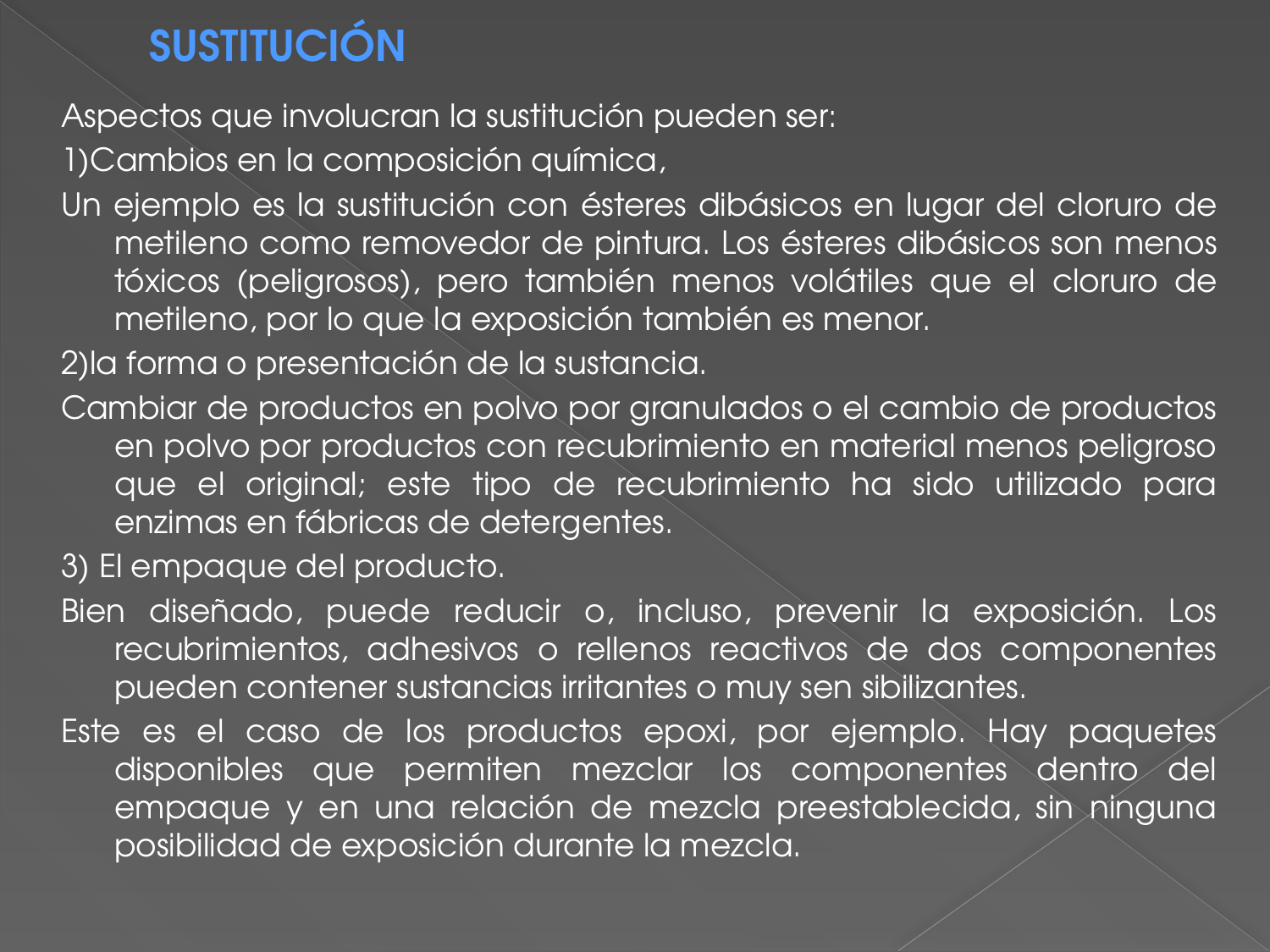

# SUSTITUCIÓN
Aspectos que involucran la sustitución pueden ser:
1)Cambios en la composición química,
Un ejemplo es la sustitución con ésteres dibásicos en lugar del cloruro de metileno como removedor de pintura. Los ésteres dibásicos son menos tóxicos (peligrosos), pero también menos volátiles que el cloruro de metileno, por lo que la exposición también es menor.
2)la forma o presentación de la sustancia.
Cambiar de productos en polvo por granulados o el cambio de productos en polvo por productos con recubrimiento en material menos peligroso que el original; este tipo de recubrimiento ha sido utilizado para enzimas en fábricas de detergentes.
3) El empaque del producto.
Bien diseñado, puede reducir o, incluso, prevenir la exposición. Los recubrimientos, adhesivos o rellenos reactivos de dos componentes pueden contener sustancias irritantes o muy sen sibilizantes.
Este es el caso de los productos epoxi, por ejemplo. Hay paquetes disponibles que permiten mezclar los componentes dentro del empaque y en una relación de mezcla preestablecida, sin ninguna posibilidad de exposición durante la mezcla.